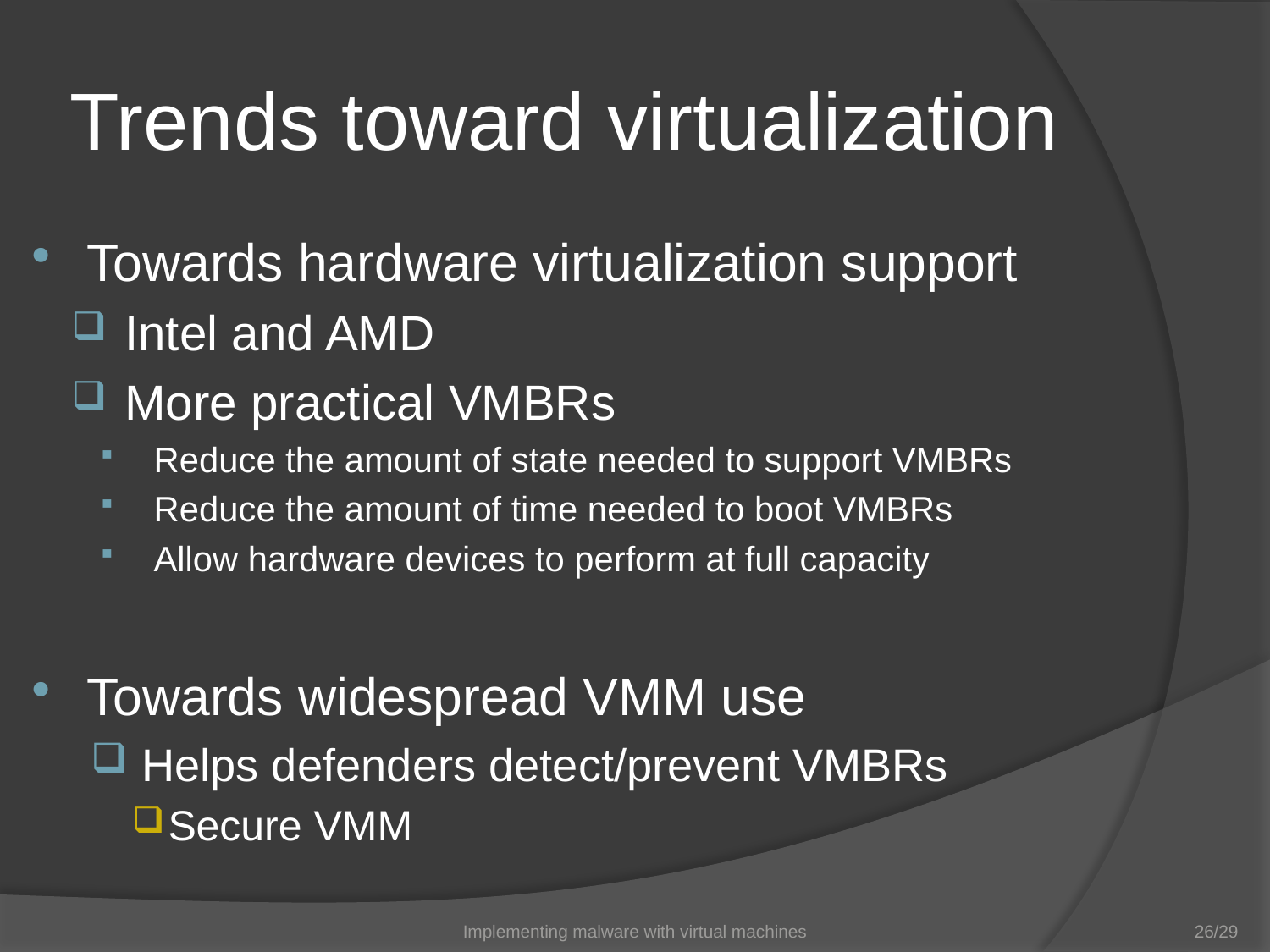

# Trends toward virtualization
Towards hardware virtualization support
Intel and AMD
More practical VMBRs
Reduce the amount of state needed to support VMBRs
Reduce the amount of time needed to boot VMBRs
Allow hardware devices to perform at full capacity

Towards widespread VMM use
 Helps defenders detect/prevent VMBRs
Secure VMM

Implementing malware with virtual machines
26/29